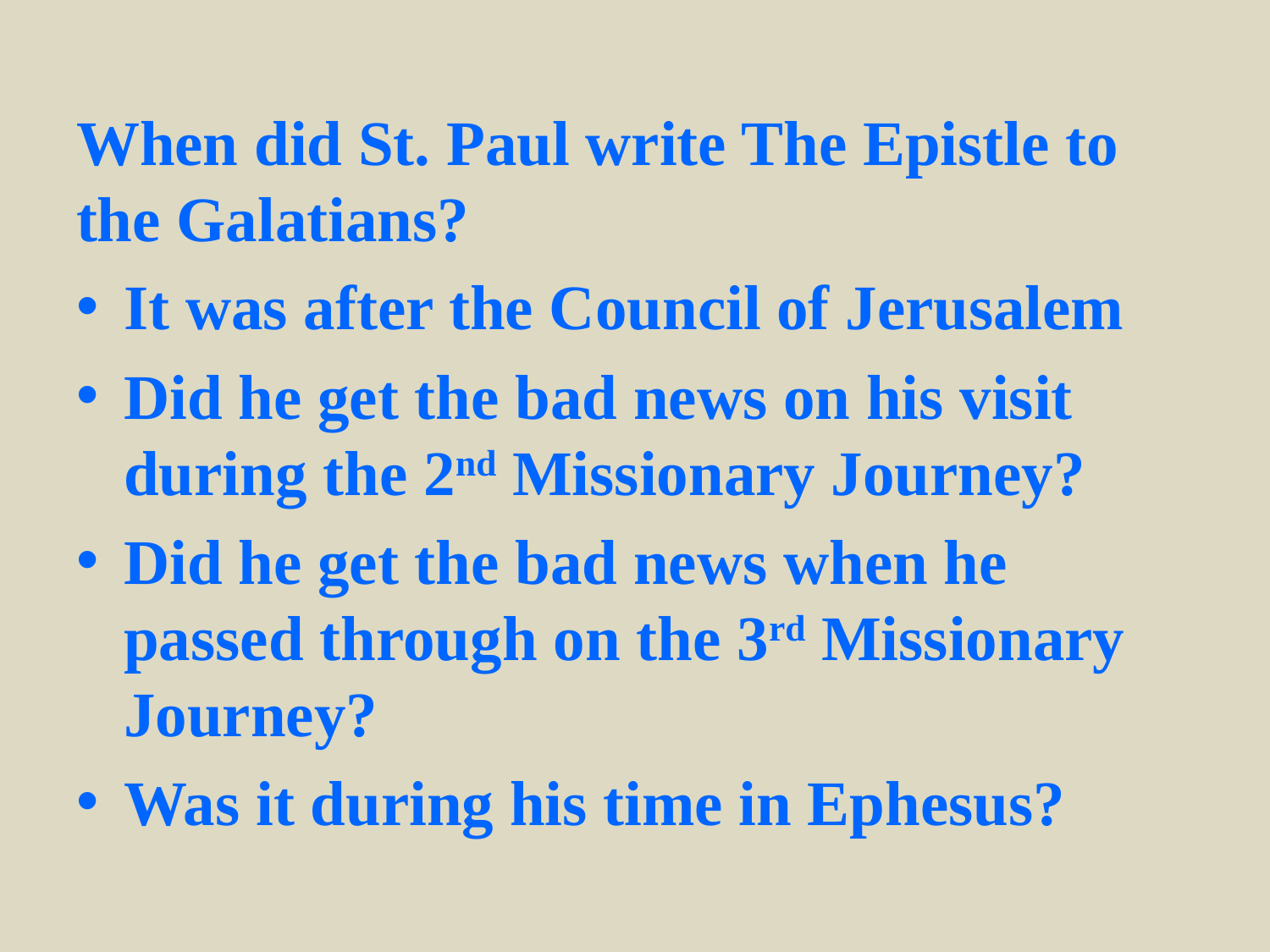

When did St. Paul write The Epistle to the Galatians?
It was after the Council of Jerusalem
Did he get the bad news on his visit during the 2nd Missionary Journey?
Did he get the bad news when he passed through on the 3rd Missionary Journey?
Was it during his time in Ephesus?